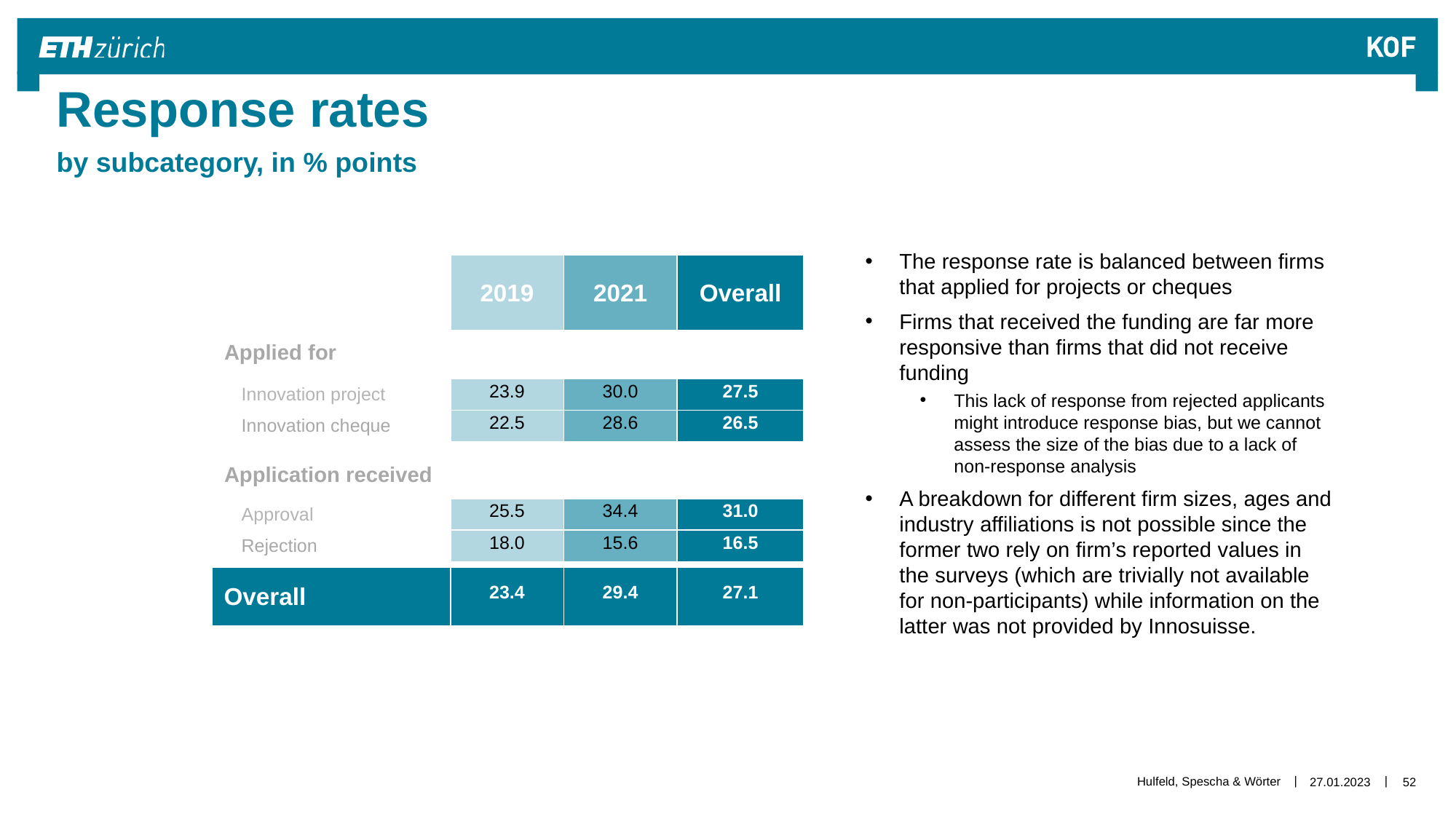

Response rates
by subcategory, in % points
The response rate is balanced between firms that applied for projects or cheques
Firms that received the funding are far more responsive than firms that did not receive funding
This lack of response from rejected applicants might introduce response bias, but we cannot assess the size of the bias due to a lack of non-response analysis
A breakdown for different firm sizes, ages and industry affiliations is not possible since the former two rely on firm’s reported values in the surveys (which are trivially not available for non-participants) while information on the latter was not provided by Innosuisse.
|  | 2019 | 2021 | Overall |
| --- | --- | --- | --- |
|  |  |  |  |
| Applied for |  |  |  |
| Innovation project | 23.9 | 30.0 | 27.5 |
| Innovation cheque | 22.5 | 28.6 | 26.5 |
|  |  |  |  |
| Application received |  |  |  |
| Approval | 25.5 | 34.4 | 31.0 |
| Rejection | 18.0 | 15.6 | 16.5 |
|  |  |  |  |
| Overall | 23.4 | 29.4 | 27.1 |
Hulfeld, Spescha & Wörter
27.01.2023
52